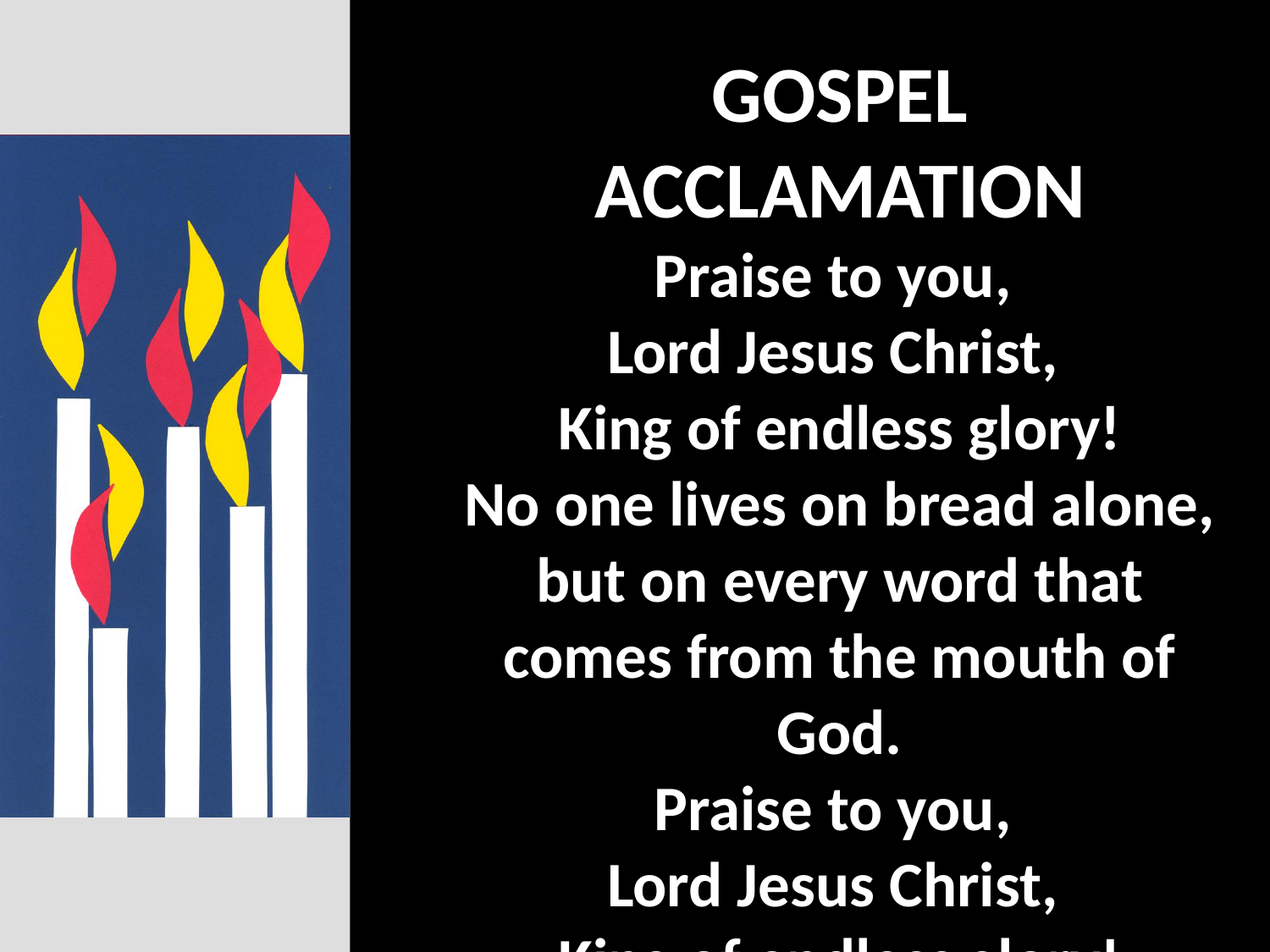

GOSPEL ACCLAMATION
Praise to you,
Lord Jesus Christ,
King of endless glory!
No one lives on bread alone, but on every word that comes from the mouth of God.
Praise to you,
Lord Jesus Christ,
King of endless glory!